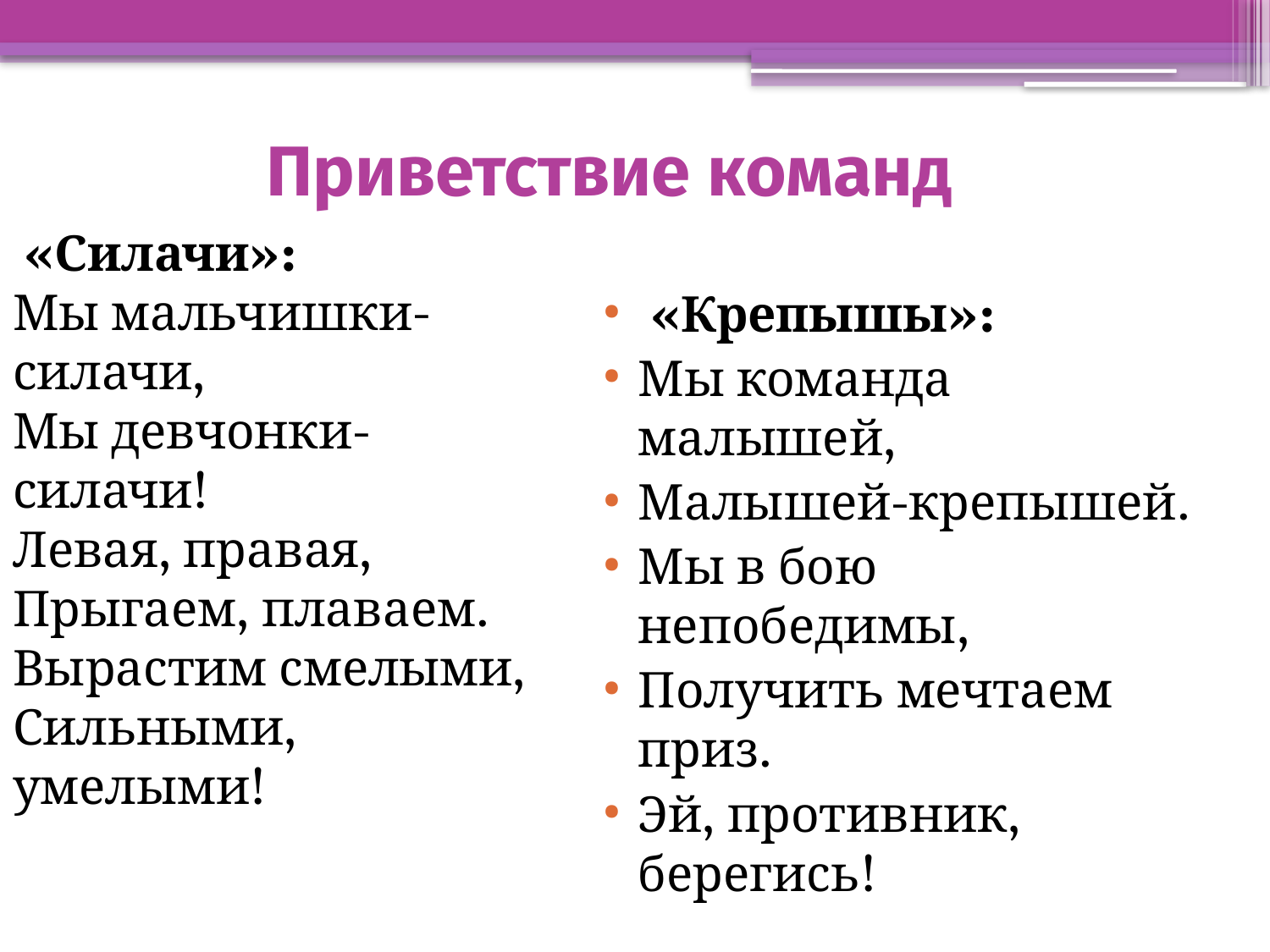

# Приветствие команд
 «Силачи»:
Мы мальчишки-силачи,
Мы девчонки-силачи!
Левая, правая,
Прыгаем, плаваем.
Вырастим смелыми,
Сильными, умелыми!

 «Крепышы»:
Мы команда малышей,
Малышей-крепышей.
Мы в бою непобедимы,
Получить мечтаем приз.
Эй, противник, берегись!